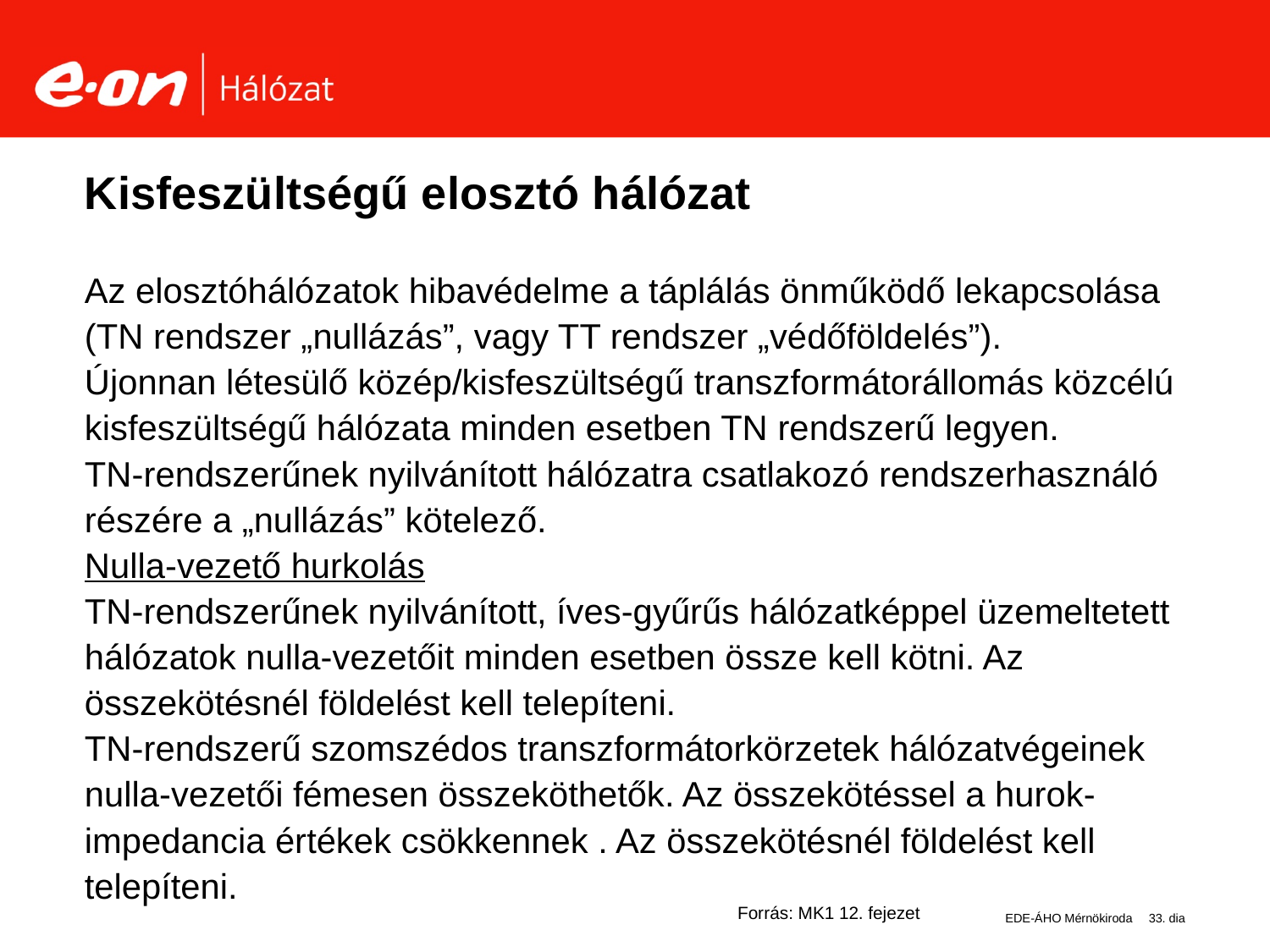

# Kisfeszültségű elosztó hálózat
Az elosztóhálózatok hibavédelme a táplálás önműködő lekapcsolása
(TN rendszer „nullázás”, vagy TT rendszer „védőföldelés”).
Újonnan létesülő közép/kisfeszültségű transzformátorállomás közcélú kisfeszültségű hálózata minden esetben TN rendszerű legyen.
TN-rendszerűnek nyilvánított hálózatra csatlakozó rendszerhasználó részére a „nullázás” kötelező.
Nulla-vezető hurkolás
TN-rendszerűnek nyilvánított, íves-gyűrűs hálózatképpel üzemeltetett hálózatok nulla-vezetőit minden esetben össze kell kötni. Az összekötésnél földelést kell telepíteni.
TN-rendszerű szomszédos transzformátorkörzetek hálózatvégeinek nulla-vezetői fémesen összeköthetők. Az összekötéssel a hurok-impedancia értékek csökkennek . Az összekötésnél földelést kell telepíteni.

Forrás: MK1 12. fejezet
EDE-ÁHO Mérnökiroda
33. dia